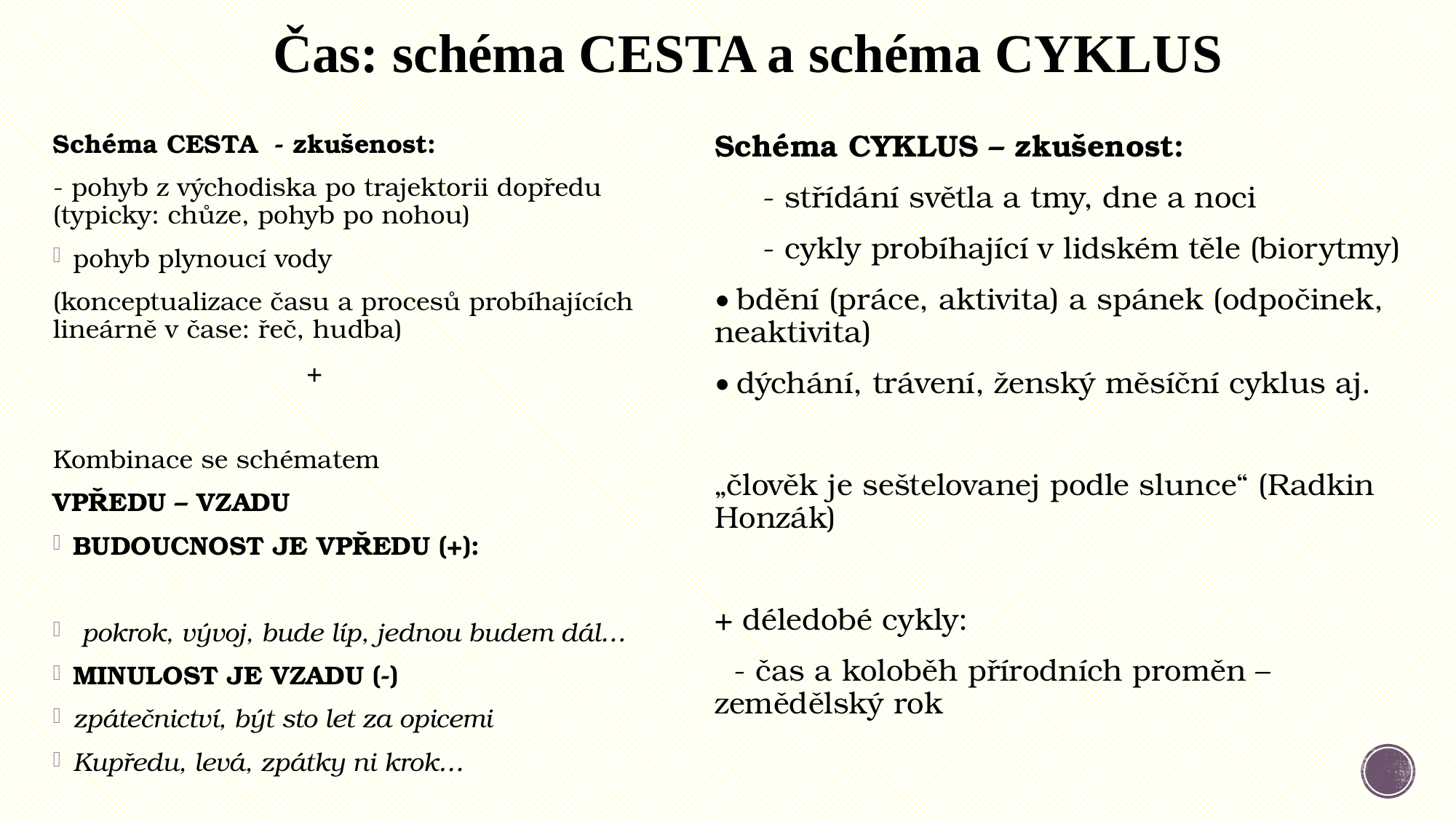

# Čas: schéma CESTA a schéma CYKLUS
Schéma CYKLUS – zkušenost:
     - střídání světla a tmy, dne a noci
     - cykly probíhající v lidském těle (biorytmy)
• bdění (práce, aktivita) a spánek (odpočinek, neaktivita)
• dýchání, trávení, ženský měsíční cyklus aj.

„člověk je seštelovanej podle slunce“ (Radkin Honzák)

+ déledobé cykly:
  - čas a koloběh přírodních proměn –  zemědělský rok

Schéma CESTA  - zkušenost:
- pohyb z východiska po trajektorii dopředu (typicky: chůze, pohyb po nohou)
pohyb plynoucí vody
(konceptualizace času a procesů probíhajících lineárně v čase: řeč, hudba)
                               +

Kombinace se schématem
VPŘEDU – VZADU
BUDOUCNOST JE VPŘEDU (+):

 pokrok, vývoj, bude líp, jednou budem dál…
MINULOST JE VZADU (-)
zpátečnictví, být sto let za opicemi
Kupředu, levá, zpátky ni krok…